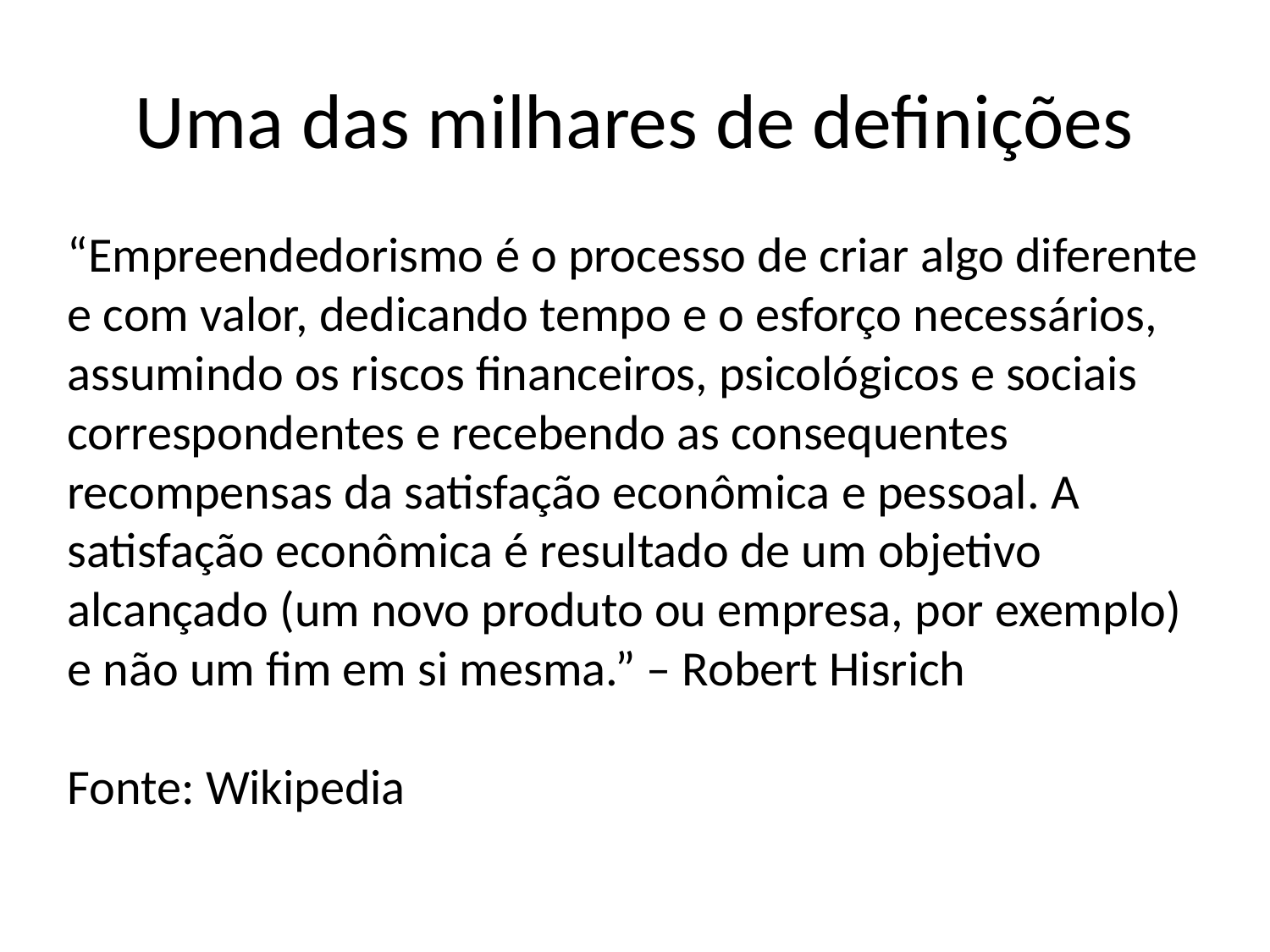

# Uma das milhares de definições
“Empreendedorismo é o processo de criar algo diferente e com valor, dedicando tempo e o esforço necessários, assumindo os riscos financeiros, psicológicos e sociais correspondentes e recebendo as consequentes recompensas da satisfação econômica e pessoal. A satisfação econômica é resultado de um objetivo alcançado (um novo produto ou empresa, por exemplo) e não um fim em si mesma.” – Robert Hisrich

Fonte: Wikipedia